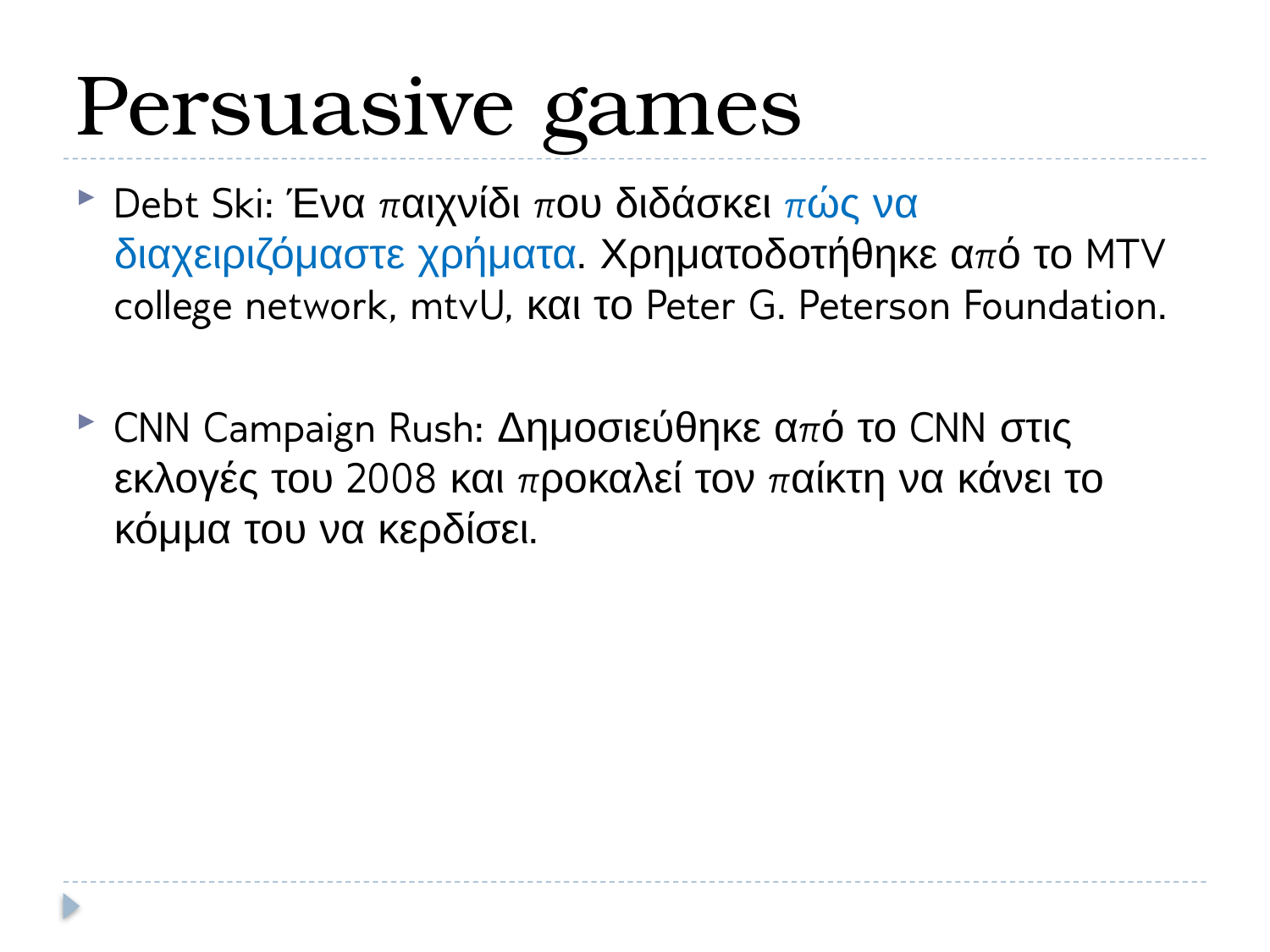

# Persuasive games
Debt Ski: Ένα παιχνίδι που διδάσκει πώς να διαχειριζόμαστε χρήματα. Χρηματοδοτήθηκε από το MTV college network, mtvU, και το Peter G. Peterson Foundation.

CNN Campaign Rush: Δημοσιεύθηκε από το CNN στις εκλογές του 2008 και προκαλεί τον παίκτη να κάνει το κόμμα του να κερδίσει.